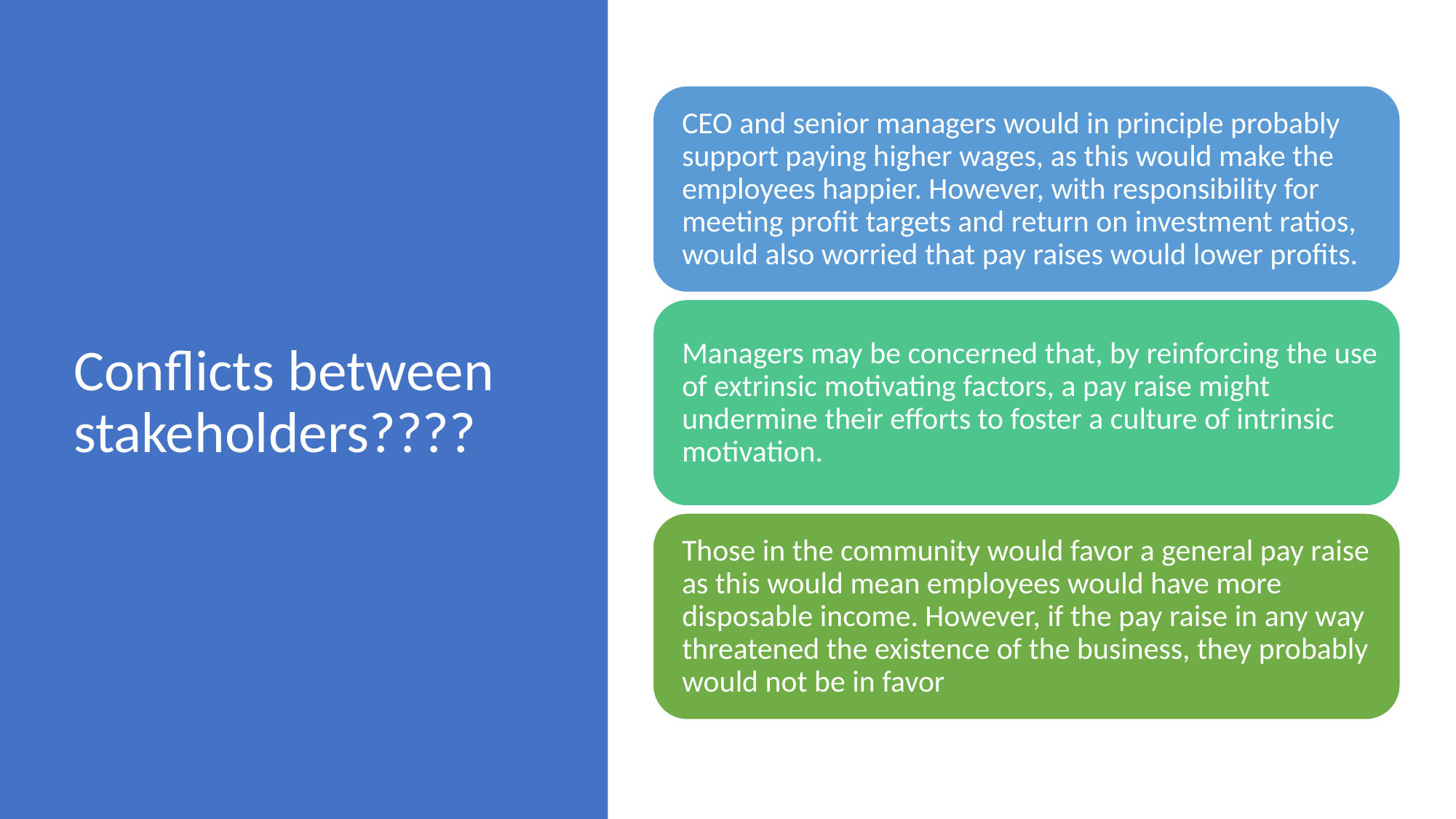

# Conflicts between stakeholders????
CEO and senior managers would in principle probably support paying higher wages, as this would make the employees happier. However, with responsibility for meeting profit targets and return on investment ratios, would also worried that pay raises would lower profits.
Managers may be concerned that, by reinforcing the use of extrinsic motivating factors, a pay raise might undermine their efforts to foster a culture of intrinsic motivation.
Those in the community would favor a general pay raise as this would mean employees would have more disposable income. However, if the pay raise in any way threatened the existence of the business, they probably would not be in favor